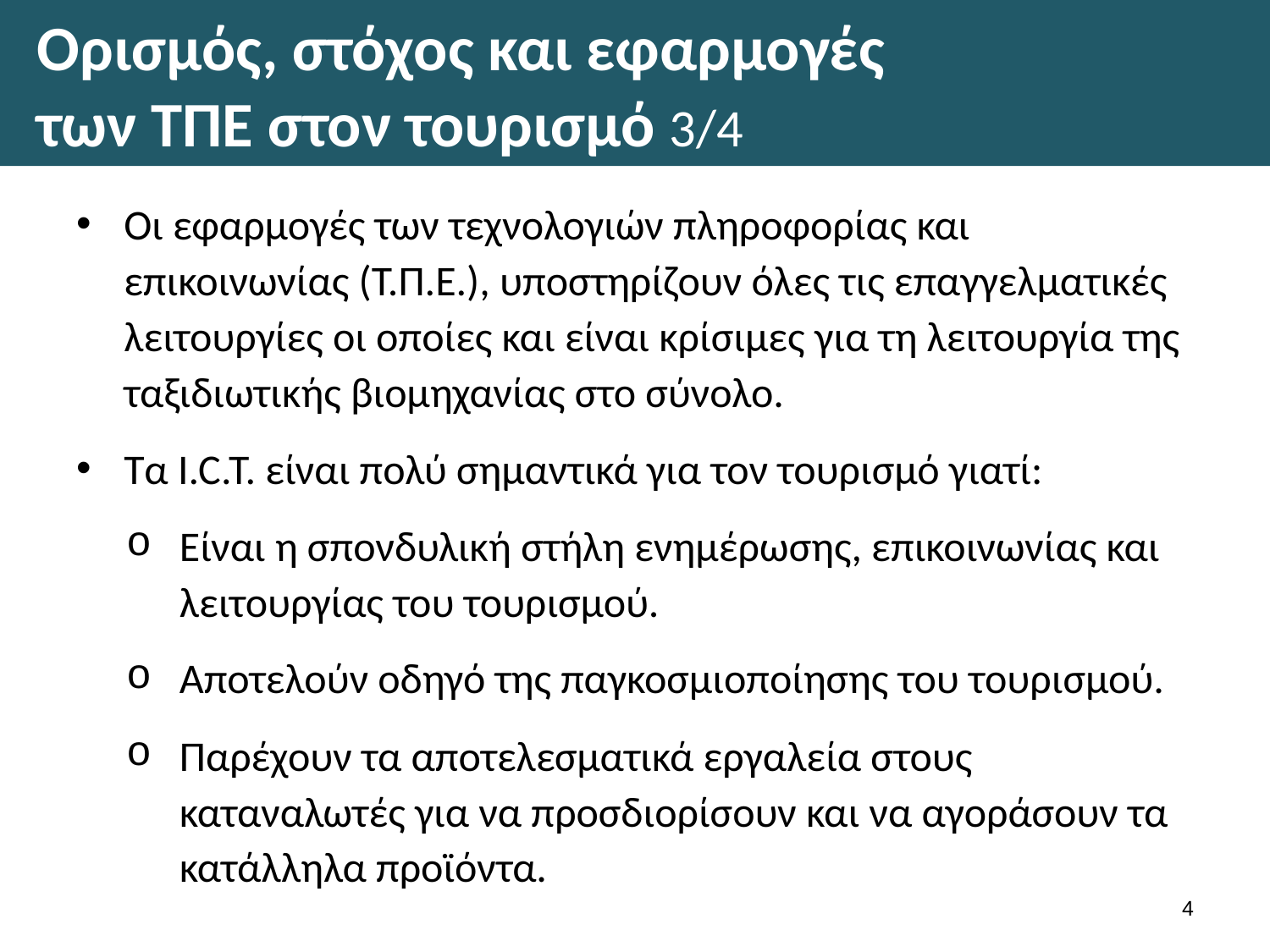

# Ορισμός, στόχος και εφαρμογές των ΤΠΕ στον τουρισμό 3/4
Οι εφαρμογές των τεχνολογιών πληροφορίας και επικοινωνίας (Τ.Π.Ε.), υποστηρίζουν όλες τις επαγγελματικές λειτουργίες οι οποίες και είναι κρίσιμες για τη λειτουργία της ταξιδιωτικής βιομηχανίας στο σύνολο.
Τα I.C.T. είναι πολύ σημαντικά για τον τουρισμό γιατί:
Είναι η σπονδυλική στήλη ενημέρωσης, επικοινωνίας και λειτουργίας του τουρισμού.
Αποτελούν οδηγό της παγκοσμιοποίησης του τουρισμού.
Παρέχουν τα αποτελεσματικά εργαλεία στους καταναλωτές για να προσδιορίσουν και να αγοράσουν τα κατάλληλα προϊόντα.
4